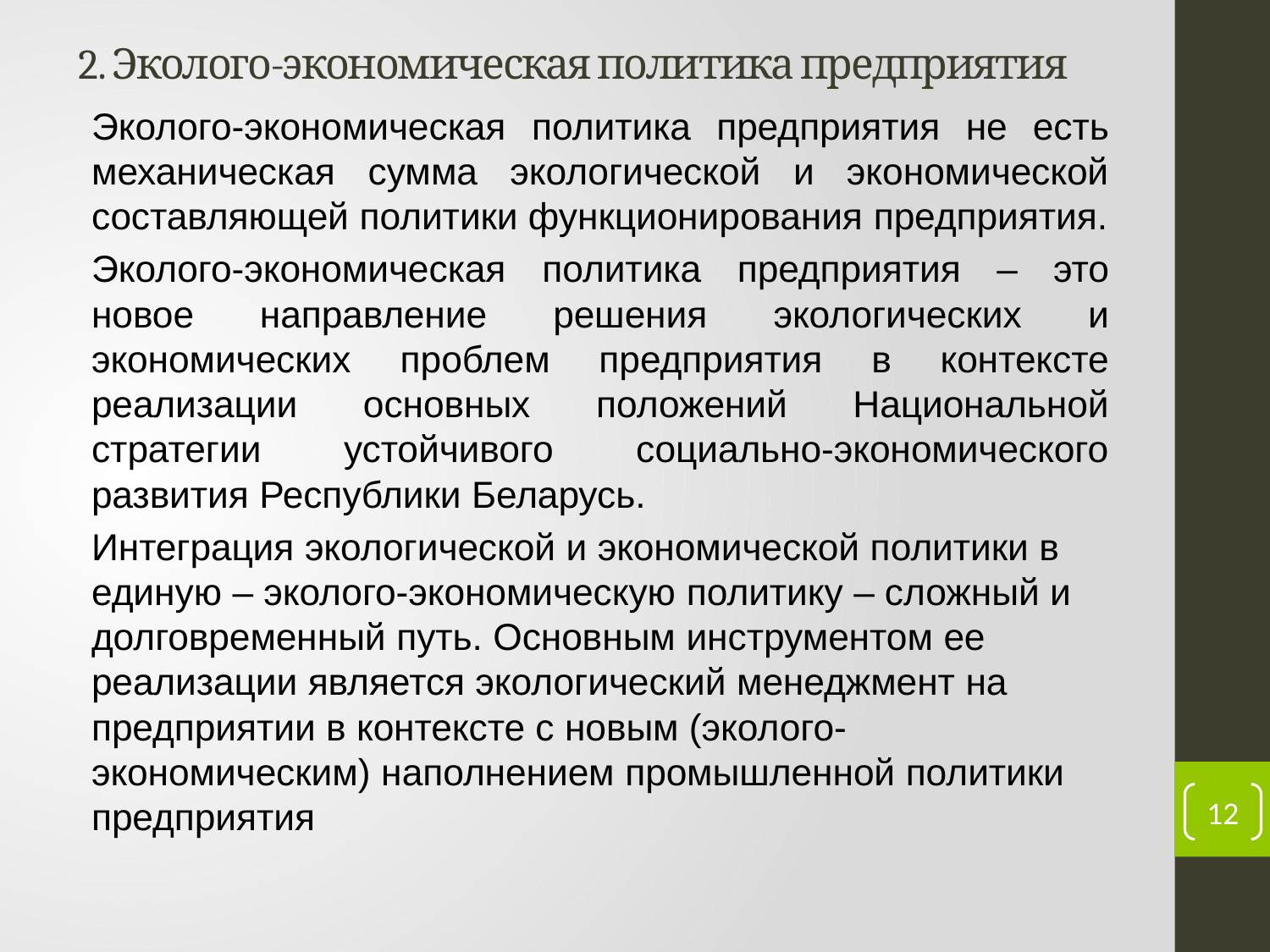

# 2. Эколого-экономическая политика предприятия
Эколого-экономическая политика предприятия не есть механическая сумма экологической и экономической составляющей политики функционирования предприятия.
Эколого-экономическая политика предприятия – это новое направление решения экологических и экономических проблем предприятия в контексте реализации основных положений Национальной стратегии устойчивого социально-экономического развития Республики Беларусь.
Интеграция экологической и экономической политики в единую – эколого-экономическую политику – сложный и долговременный путь. Основным инструментом ее реализации является экологический менеджмент на предприятии в контексте с новым (эколого-экономическим) наполнением промышленной политики предприятия
12